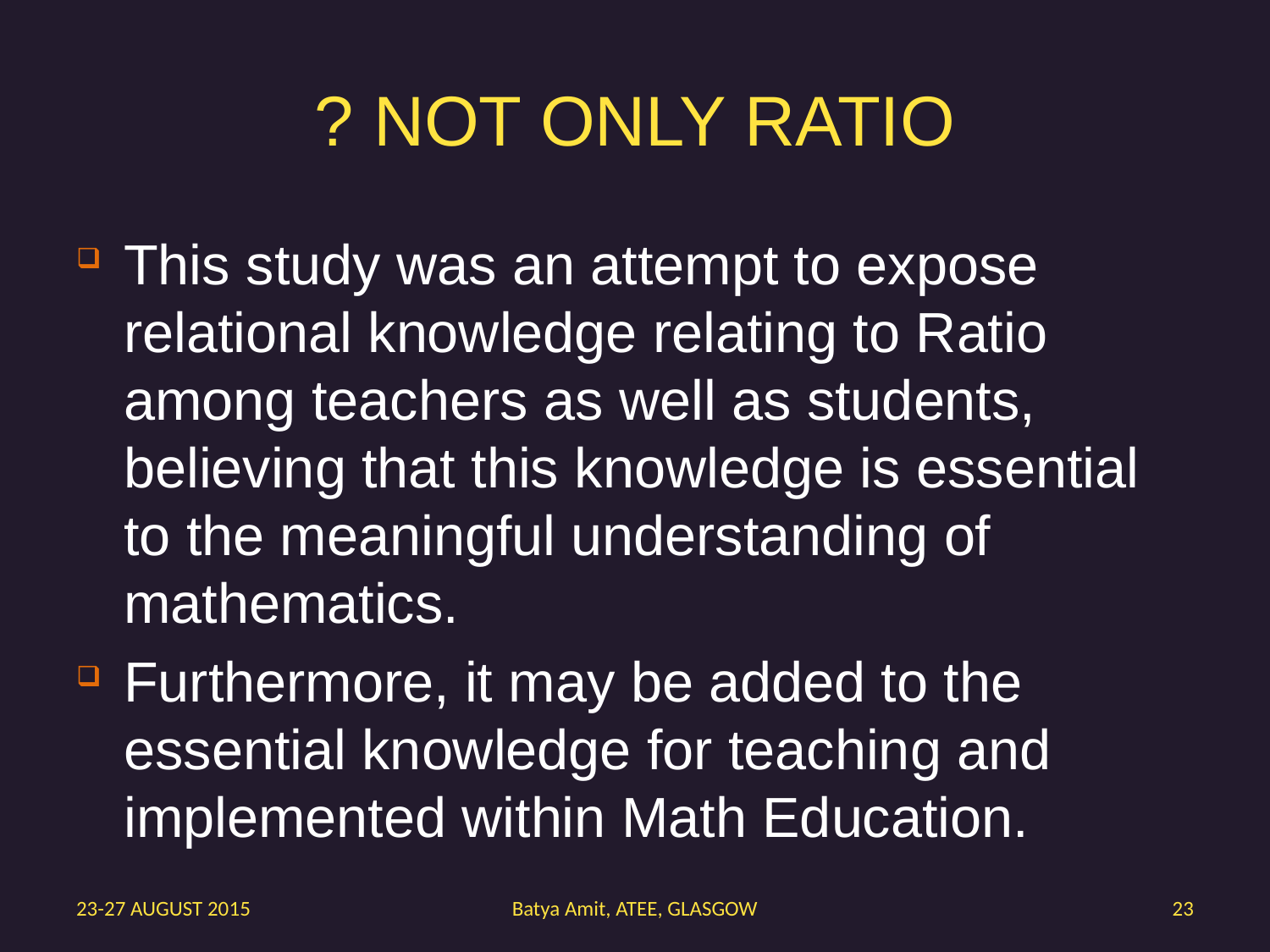

# NOT ONLY RATIO ?
This study was an attempt to expose relational knowledge relating to Ratio among teachers as well as students,  believing that this knowledge is essential to the meaningful understanding of mathematics.
Furthermore, it may be added to the essential knowledge for teaching and implemented within Math Education.

23-27 AUGUST 2015
Batya Amit, ATEE, GLASGOW
23